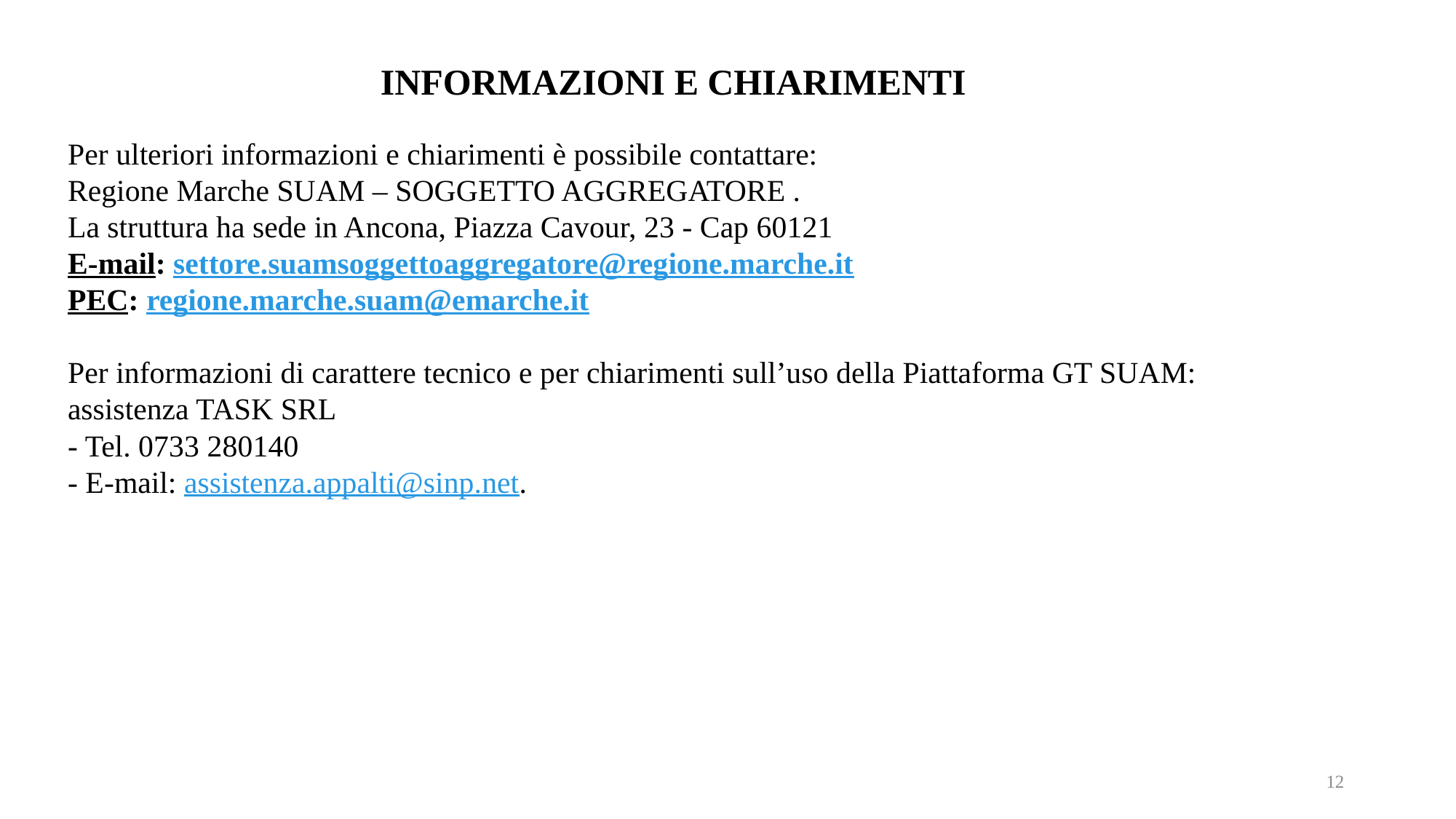

INFORMAZIONI E CHIARIMENTI

Per ulteriori informazioni e chiarimenti è possibile contattare:
Regione Marche SUAM – SOGGETTO AGGREGATORE .
La struttura ha sede in Ancona, Piazza Cavour, 23 - Cap 60121
E-mail: settore.suamsoggettoaggregatore@regione.marche.it
PEC: regione.marche.suam@emarche.it

Per informazioni di carattere tecnico e per chiarimenti sull’uso della Piattaforma GT SUAM: assistenza TASK SRL
- Tel. 0733 280140
- E-mail: assistenza.appalti@sinp.net.

12